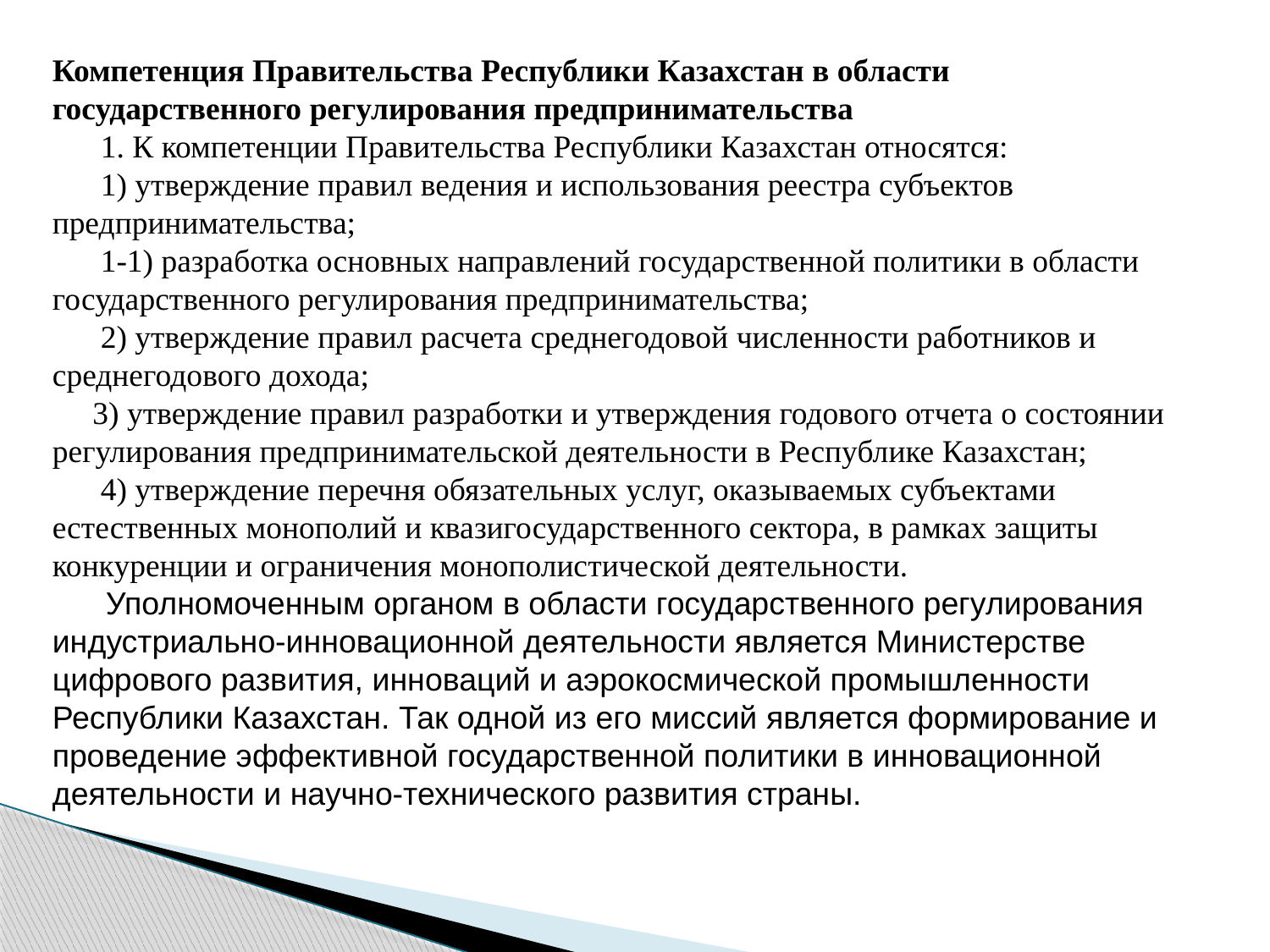

Компетенция Правительства Республики Казахстан в области государственного регулирования предпринимательства
      1. К компетенции Правительства Республики Казахстан относятся:
      1) утверждение правил ведения и использования реестра субъектов предпринимательства;
      1-1) разработка основных направлений государственной политики в области государственного регулирования предпринимательства;
      2) утверждение правил расчета среднегодовой численности работников и среднегодового дохода;
     3) утверждение правил разработки и утверждения годового отчета о состоянии регулирования предпринимательской деятельности в Республике Казахстан;
      4) утверждение перечня обязательных услуг, оказываемых субъектами естественных монополий и квазигосударственного сектора, в рамках защиты конкуренции и ограничения монополистической деятельности.
      Уполномоченным органом в области государственного регулирования индустриально-инновационной деятельности является Министерстве цифрового развития, инноваций и аэрокосмической промышленности Республики Казахстан. Так одной из его миссий является формирование и проведение эффективной государственной политики в инновационной деятельности и научно-технического развития страны.